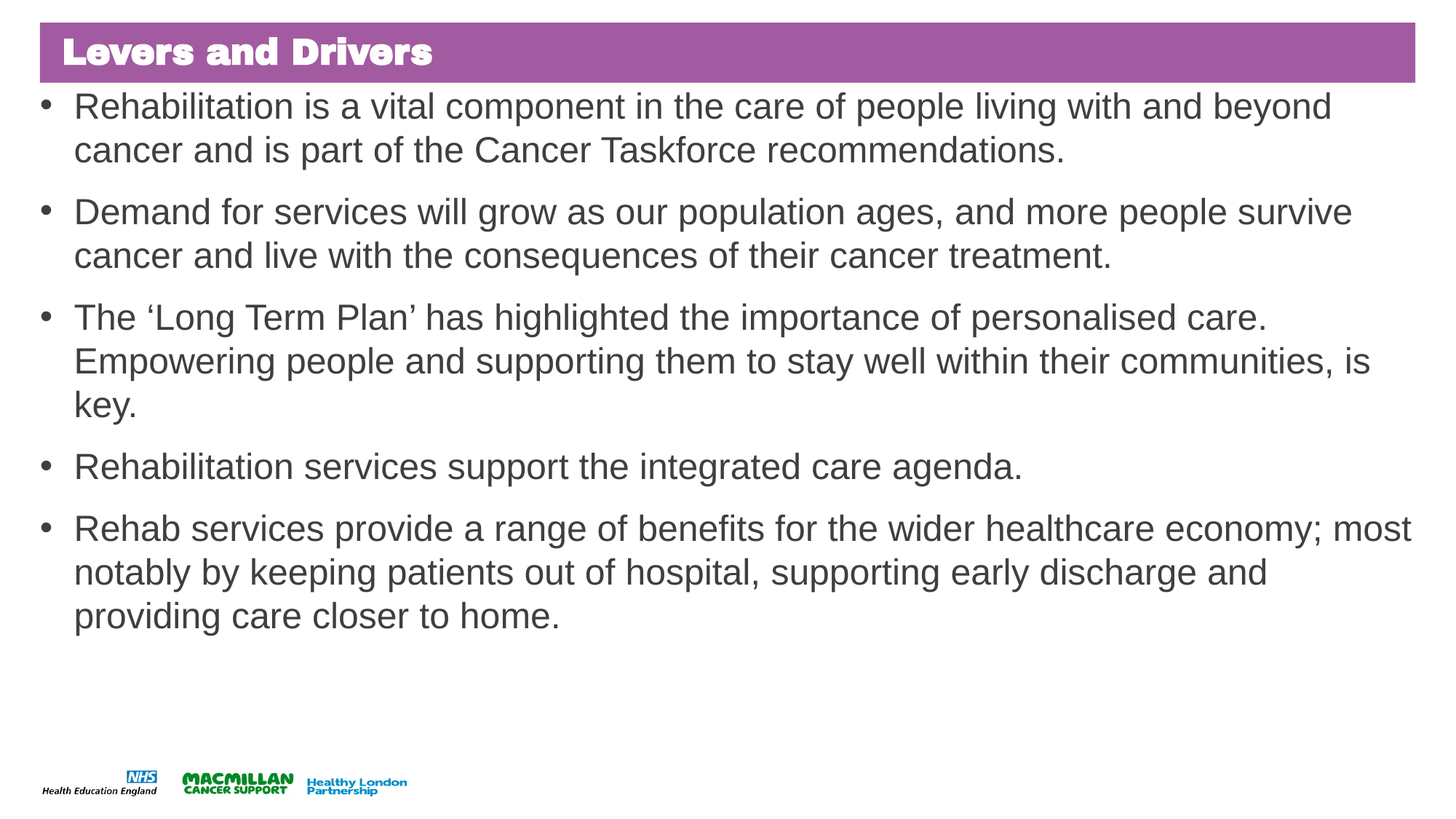

# Levers and Drivers
Rehabilitation is a vital component in the care of people living with and beyond cancer and is part of the Cancer Taskforce recommendations.
Demand for services will grow as our population ages, and more people survive cancer and live with the consequences of their cancer treatment.
The ‘Long Term Plan’ has highlighted the importance of personalised care. Empowering people and supporting them to stay well within their communities, is key.
Rehabilitation services support the integrated care agenda.
Rehab services provide a range of benefits for the wider healthcare economy; most notably by keeping patients out of hospital, supporting early discharge and providing care closer to home.